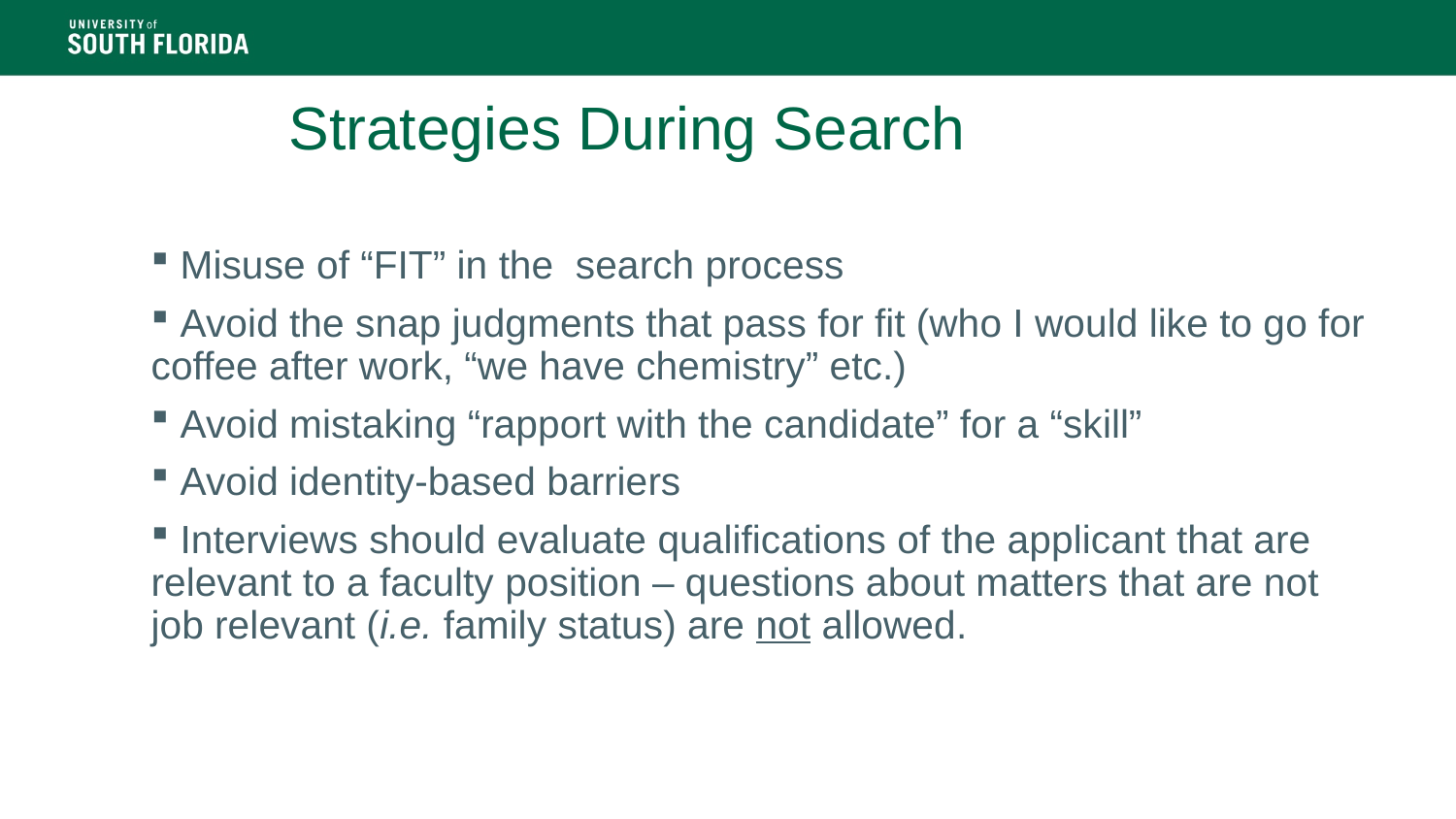

# Strategies During Search
 Misuse of “FIT” in the  search process
 Avoid the snap judgments that pass for fit (who I would like to go for coffee after work, “we have chemistry” etc.)
 Avoid mistaking “rapport with the candidate” for a “skill”
 Avoid identity-based barriers
 Interviews should evaluate qualifications of the applicant that are relevant to a faculty position – questions about matters that are not job relevant (i.e. family status) are not allowed.